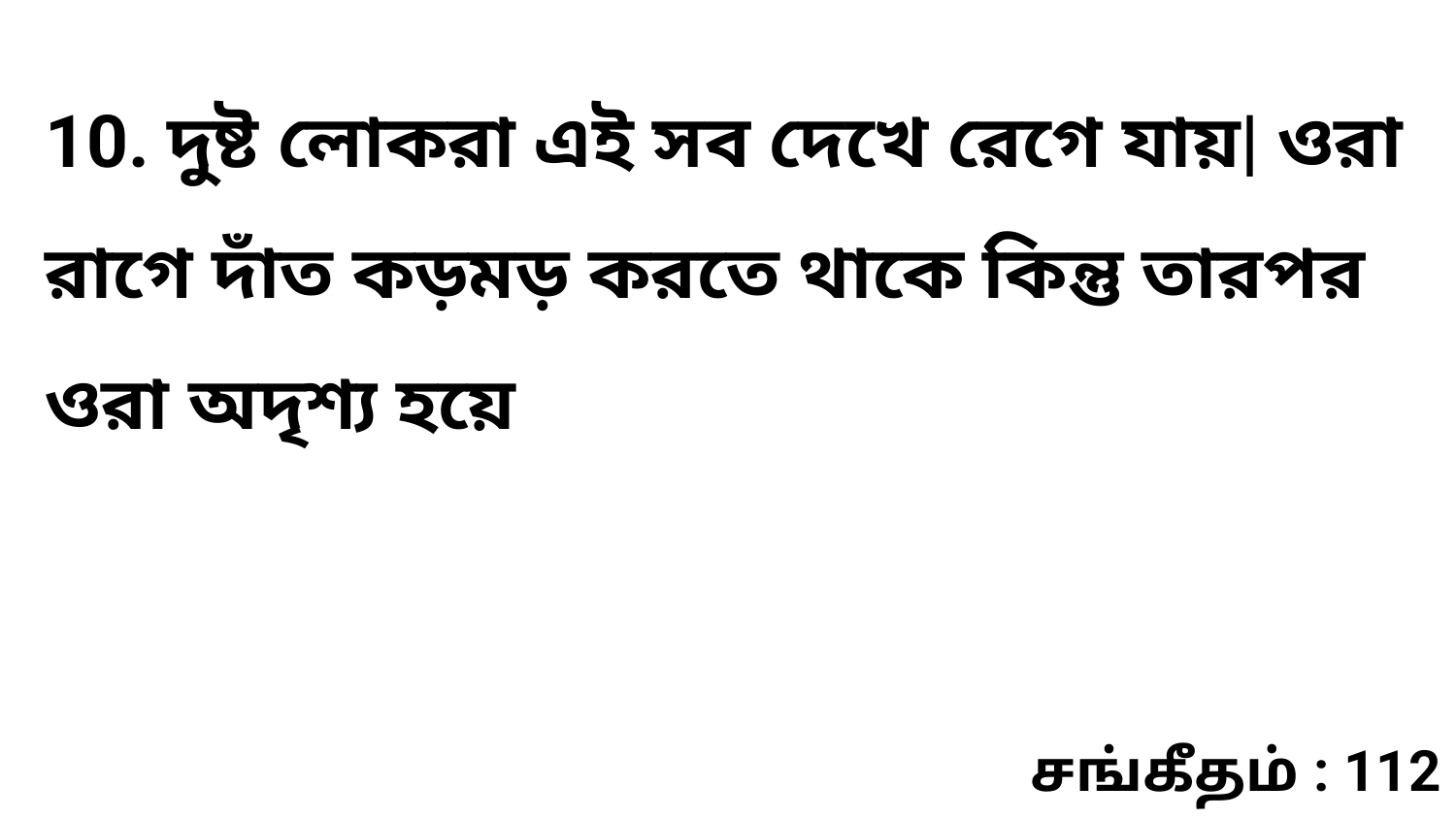

10. দুষ্ট লোকরা এই সব দেখে রেগে যায়| ওরা রাগে দাঁত কড়মড় করতে থাকে কিন্তু তারপর ওরা অদৃশ্য হয়ে
சங்கீதம் : 112